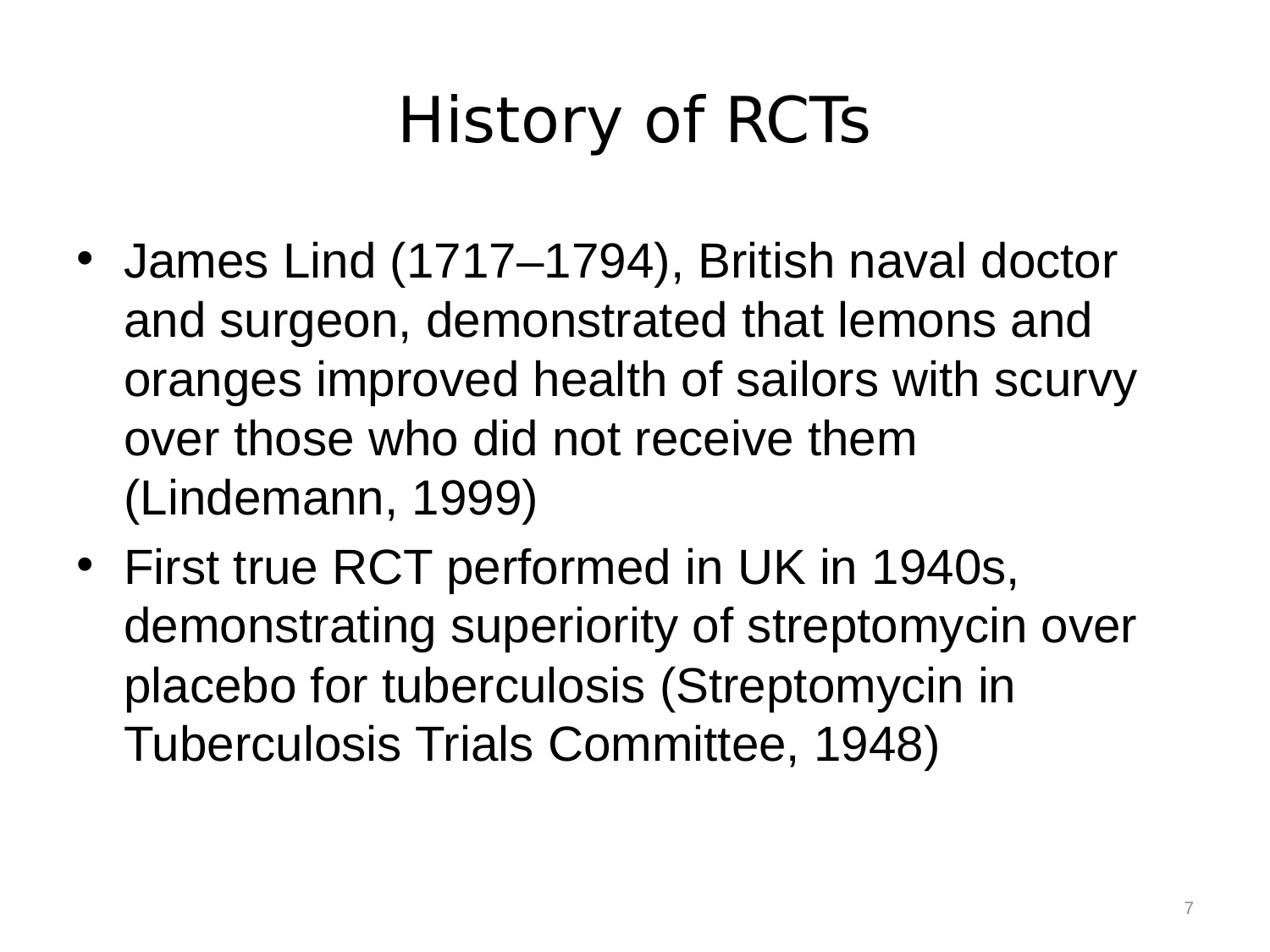

# History of RCTs
James Lind (1717–1794), British naval doctor and surgeon, demonstrated that lemons and oranges improved health of sailors with scurvy over those who did not receive them (Lindemann, 1999)
First true RCT performed in UK in 1940s, demonstrating superiority of streptomycin over placebo for tuberculosis (Streptomycin in Tuberculosis Trials Committee, 1948)
7